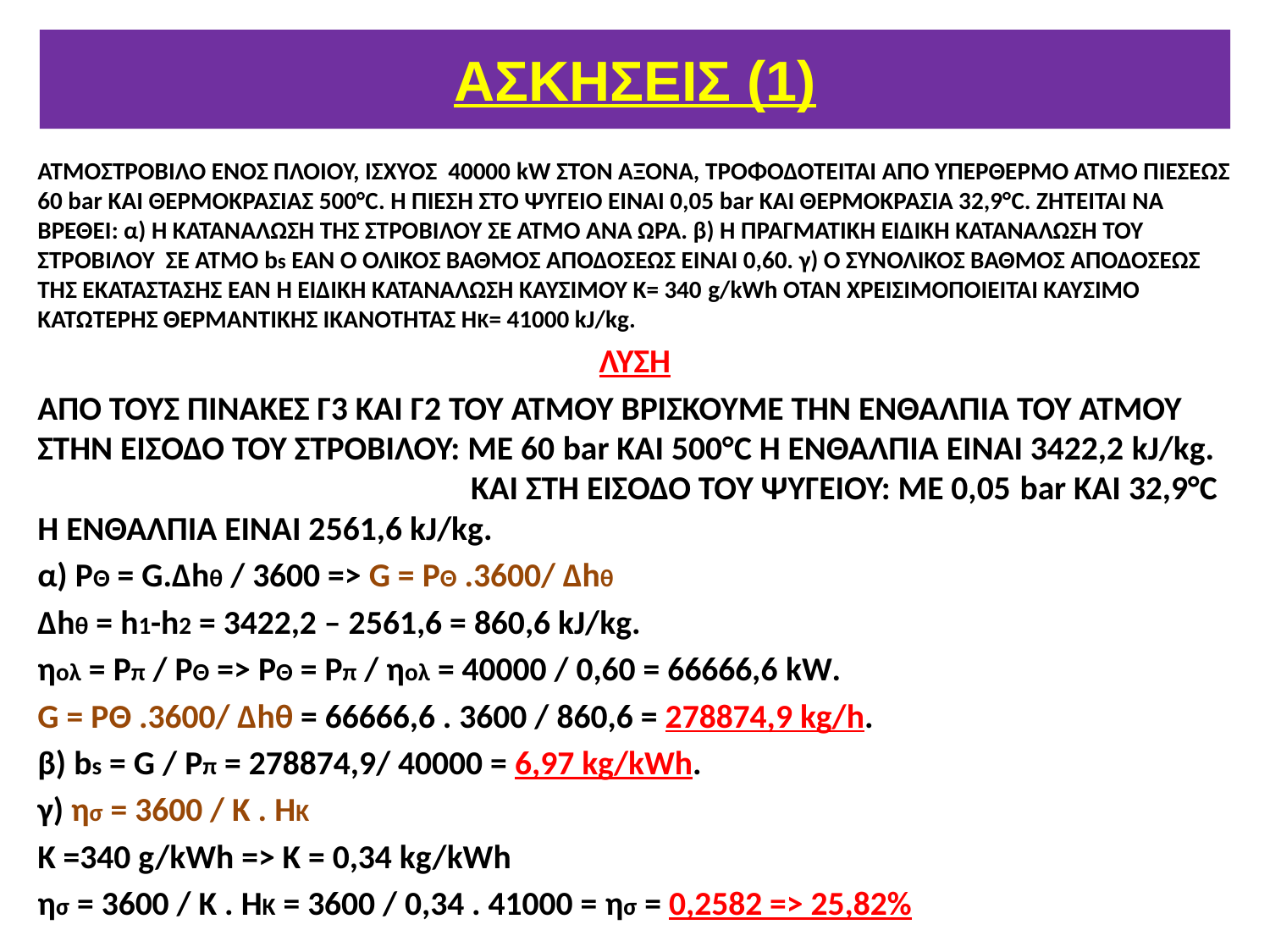

# AΣΚΗΣΕΙΣ (1)
ΑΤΜΟΣΤΡΟΒΙΛΟ ΕΝΟΣ ΠΛΟΙΟΥ, ΙΣΧΥΟΣ  40000 kW ΣΤΟΝ ΑΞΟΝΑ, ΤΡΟΦΟΔΟΤΕΙΤΑΙ ΑΠΟ ΥΠΕΡΘΕΡΜΟ ΑΤΜΟ ΠΙΕΣΕΩΣ 60 bar ΚΑΙ ΘΕΡΜΟΚΡΑΣΙΑΣ 500°C. Η ΠΙΕΣΗ ΣΤΟ ΨΥΓΕΙΟ ΕΙΝΑΙ 0,05 bar ΚΑΙ ΘΕΡΜΟΚΡΑΣΙΑ 32,9°C. ΖΗΤΕΙΤΑΙ ΝΑ ΒΡΕΘΕΙ: α) Η ΚΑΤΑΝΑΛΩΣΗ ΤΗΣ ΣΤΡΟΒΙΛΟΥ ΣΕ ΑΤΜΟ ΑΝΑ ΩΡΑ. β) Η ΠΡΑΓΜΑΤΙΚΗ ΕΙΔΙΚΗ ΚΑΤΑΝΑΛΩΣΗ ΤΟΥ ΣΤΡΟΒΙΛΟΥ  ΣΕ ΑΤΜΟ bs ΕΑΝ Ο ΟΛΙΚΟΣ ΒΑΘΜΟΣ ΑΠΟΔΟΣΕΩΣ ΕΙΝΑΙ 0,60. γ) Ο ΣΥΝΟΛΙΚΟΣ ΒΑΘΜΟΣ ΑΠΟΔΟΣΕΩΣ ΤΗΣ ΕΚΑΤΑΣΤΑΣΗΣ ΕΑΝ Η ΕΙΔΙΚΗ ΚΑΤΑΝΑΛΩΣΗ ΚΑΥΣΙΜΟΥ Κ= 340 g/kWh ΟΤΑΝ ΧΡΕΙΣΙΜΟΠΟΙΕΙΤΑΙ ΚΑΥΣΙΜΟ ΚΑΤΩΤΕΡΗΣ ΘΕΡΜΑΝΤΙΚΗΣ ΙΚΑΝΟΤΗΤΑΣ ΗΚ= 41000 kJ/kg.
ΛΥΣΗ
ΑΠΟ ΤΟΥΣ ΠΙΝΑΚΕΣ Γ3 ΚΑΙ Γ2 ΤΟΥ ΑΤΜΟΥ ΒΡΙΣΚΟΥΜΕ ΤΗΝ ΕΝΘΑΛΠΙΑ ΤΟΥ ΑΤΜΟΥ ΣΤΗΝ ΕΙΣΟΔΟ ΤΟΥ ΣΤΡΟΒΙΛΟΥ: ΜΕ 60 bar ΚΑΙ 500°C Η ΕΝΘΑΛΠΙΑ ΕΙΝΑΙ 3422,2 kJ/kg.                                                            ΚΑΙ ΣΤΗ ΕΙΣΟΔΟ ΤΟΥ ΨΥΓΕΙΟΥ: ΜΕ 0,05 bar ΚΑΙ 32,9°C Η ΕΝΘΑΛΠΙΑ ΕΙΝΑΙ 2561,6 kJ/kg.
α) PΘ = G.Δhθ / 3600 => G = PΘ .3600/ Δhθ
Δhθ = h1-h2 = 3422,2 – 2561,6 = 860,6 kJ/kg.
ηολ = Pπ / PΘ => PΘ = Pπ / ηολ = 40000 / 0,60 = 66666,6 kW.
G = PΘ .3600/ Δhθ = 66666,6 . 3600 / 860,6 = 278874,9 kg/h.
β) bs = G / Pπ = 278874,9/ 40000 = 6,97 kg/kWh.
γ) ησ = 3600 / K . ΗΚ
K =340 g/kWh => K = 0,34 kg/kWh
ησ = 3600 / K . ΗΚ = 3600 / 0,34 . 41000 = ησ = 0,2582 => 25,82%